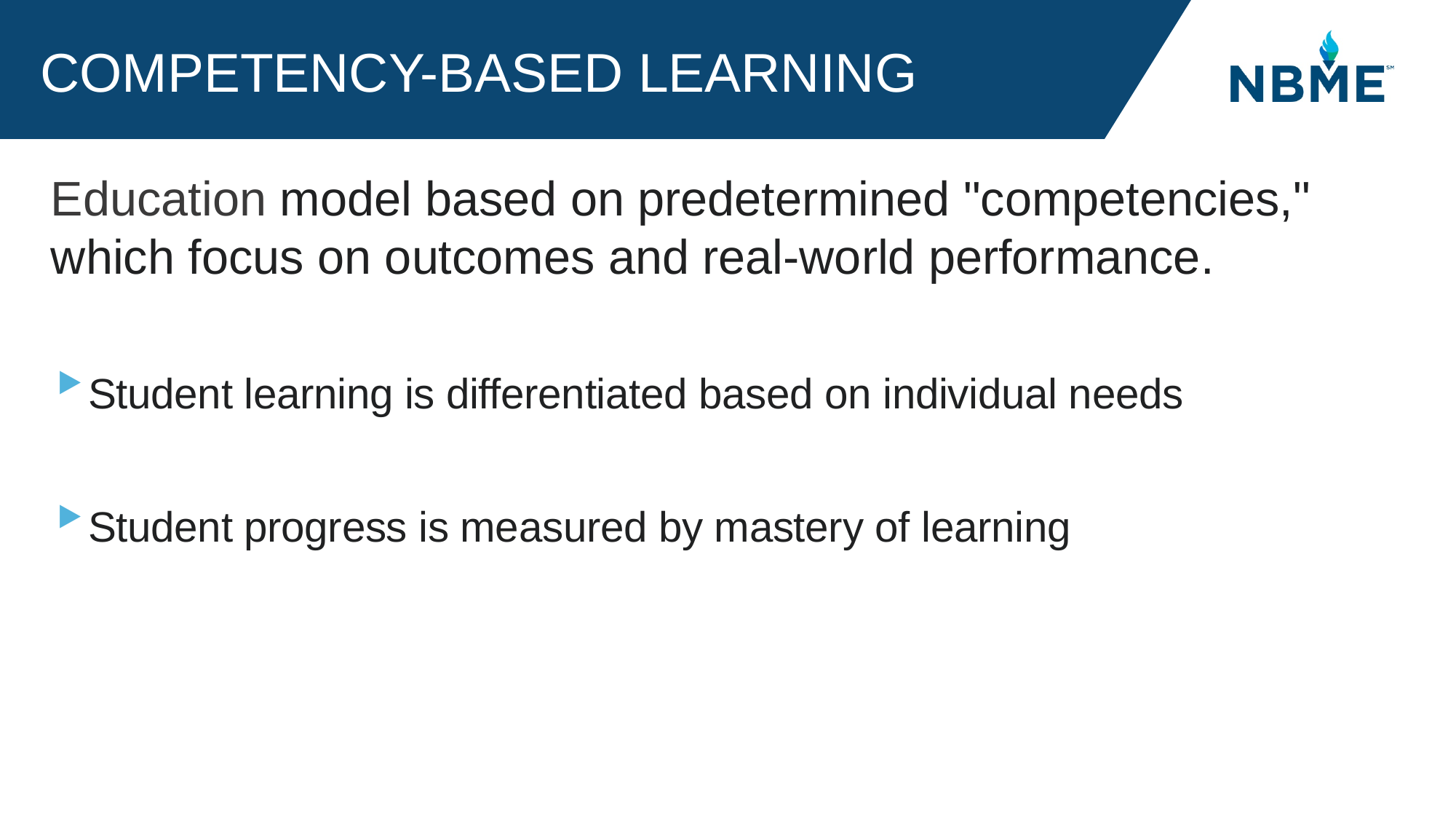

# Competency-Based Learning
Education model based on predetermined "competencies," which focus on outcomes and real-world performance.

Student learning is differentiated based on individual needs

Student progress is measured by mastery of learning